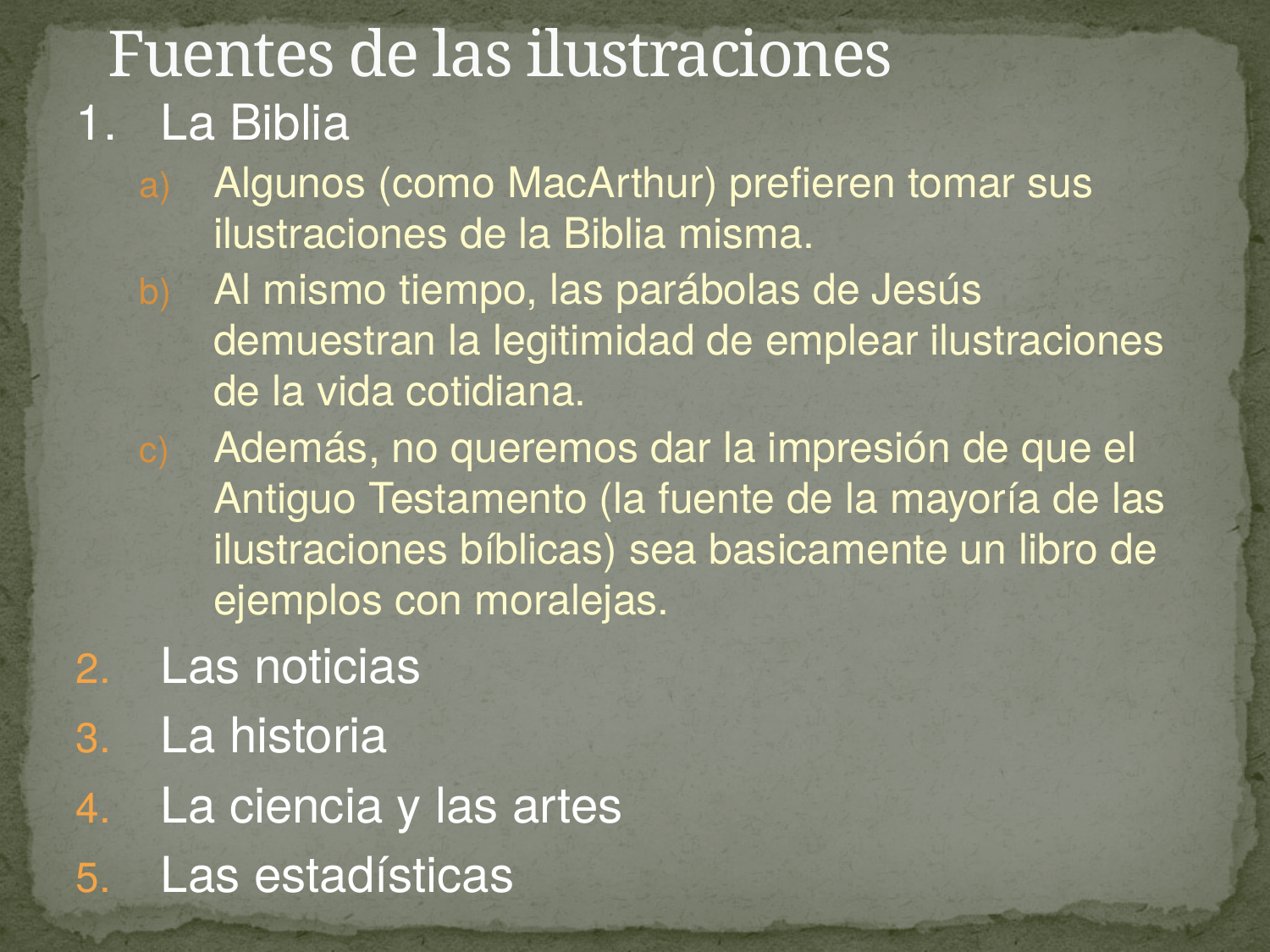

# Fuentes de las ilustraciones
1.	La Biblia
Algunos (como MacArthur) prefieren tomar sus ilustraciones de la Biblia misma.
Al mismo tiempo, las parábolas de Jesús demuestran la legitimidad de emplear ilustraciones de la vida cotidiana.
Además, no queremos dar la impresión de que el Antiguo Testamento (la fuente de la mayoría de las ilustraciones bíblicas) sea basicamente un libro de ejemplos con moralejas.
Las noticias
La historia
La ciencia y las artes
Las estadísticas